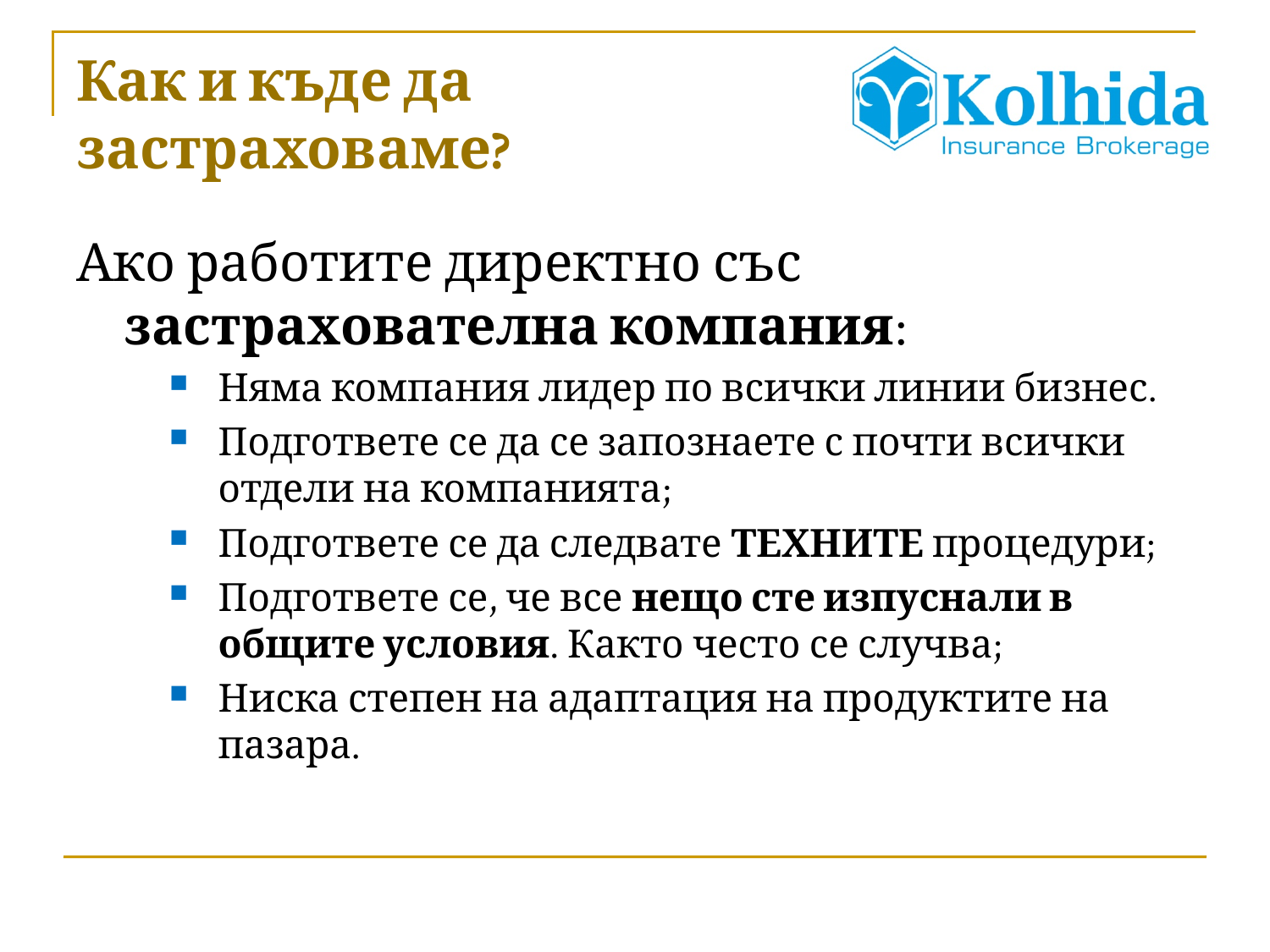

Как и къде да застраховаме?
Ако работите директно със застрахователна компания:
Няма компания лидер по всички линии бизнес.
Подгответе се да се запознаете с почти всички отдели на компанията;
Подгответе се да следвате ТЕХНИТЕ процедури;
Подгответе се, че все нещо сте изпуснали в общите условия. Както често се случва;
Ниска степен на адаптация на продуктите на пазара.